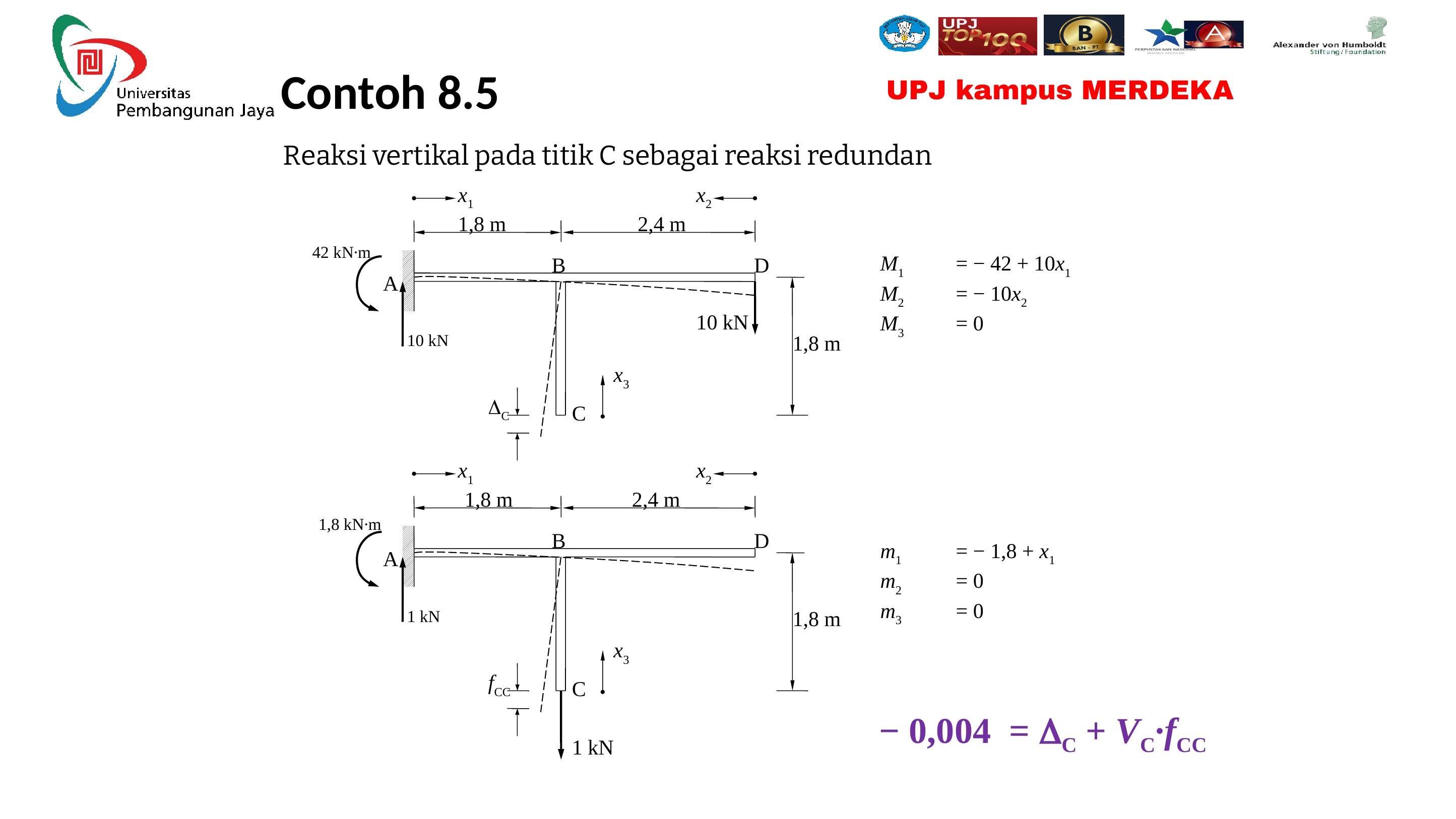

Contoh 8.5
Reaksi vertikal pada titik C sebagai reaksi redundan
x1
x2

B
D

A

10 kN
1,8 m
C
x3
ΔC

42 kN∙m
10 kN
1,8 m
2,4 m
M1	= − 42 + 10x1
M2	= − 10x2
M3	= 0
x1
x2

1,8 m
2,4 m

1,8 kN∙m
B
D

A

1 kN
1,8 m
x3
fCC

C

1 kN
m1	= − 1,8 + x1
m2	= 0
m3	= 0
− 0,004  = ΔC + VC∙fCC